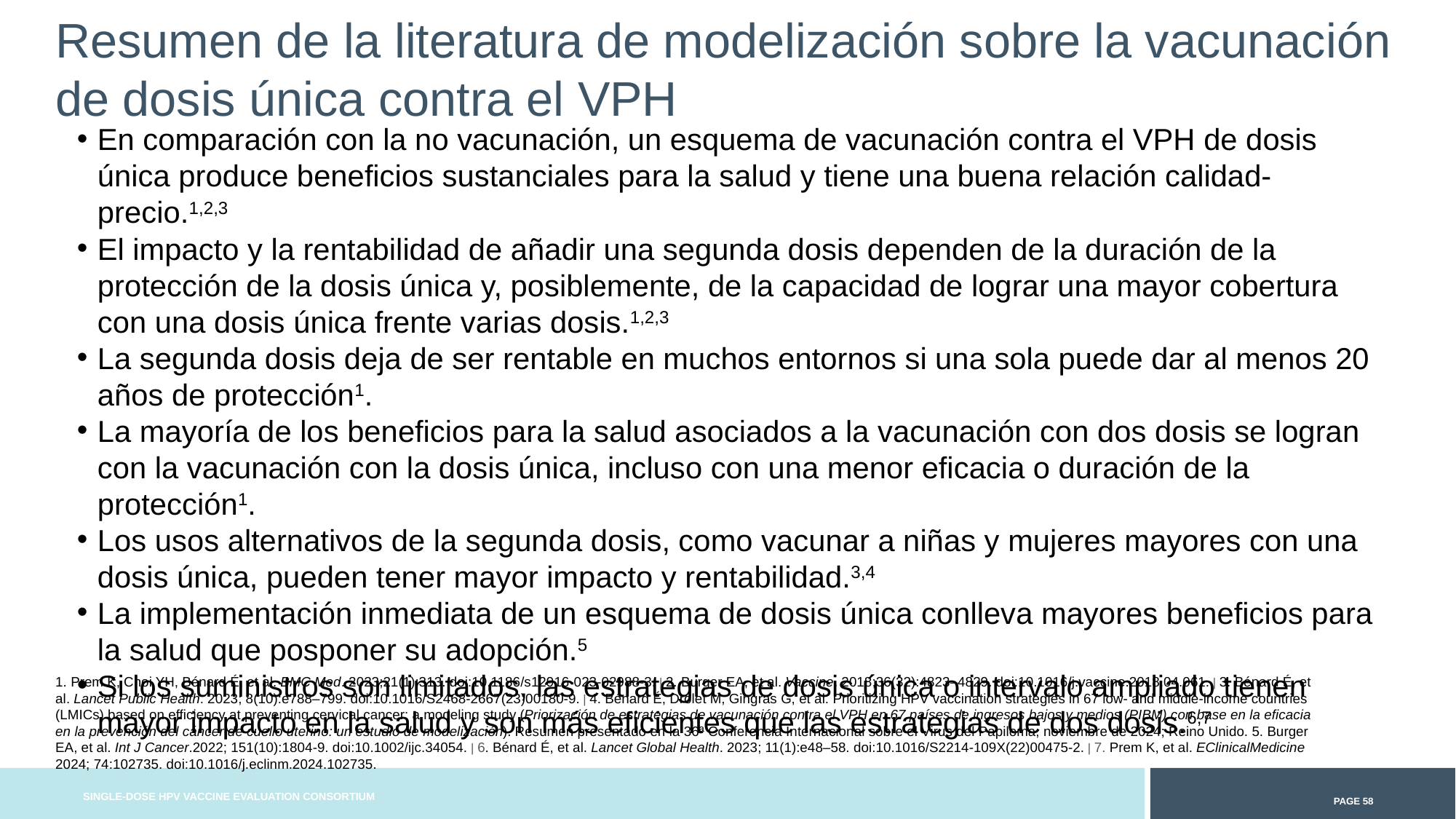

Resumen de la literatura de modelización sobre la vacunación de dosis única contra el VPH
En comparación con la no vacunación, un esquema de vacunación contra el VPH de dosis única produce beneficios sustanciales para la salud y tiene una buena relación calidad-precio.1,2,3
El impacto y la rentabilidad de añadir una segunda dosis dependen de la duración de la protección de la dosis única y, posiblemente, de la capacidad de lograr una mayor cobertura con una dosis única frente varias dosis.1,2,3
La segunda dosis deja de ser rentable en muchos entornos si una sola puede dar al menos 20 años de protección1.
La mayoría de los beneficios para la salud asociados a la vacunación con dos dosis se logran con la vacunación con la dosis única, incluso con una menor eficacia o duración de la protección1.
Los usos alternativos de la segunda dosis, como vacunar a niñas y mujeres mayores con una dosis única, pueden tener mayor impacto y rentabilidad.3,4
La implementación inmediata de un esquema de dosis única conlleva mayores beneficios para la salud que posponer su adopción.5
Si los suministros son limitados, las estrategias de dosis única o intervalo ampliado tienen mayor impacto en la salud y son más eficientes que las estrategias de dos dosis.6,7

1. Prem K, Choi YH, Bénard É, et al. BMC Med. 2023;21(1):313. doi:10.1186/s12916-023-02988-3. | 2. Burger EA, et al. Vaccine. 2018;36(32):4823–4829. doi:10.1016/j.vaccine.2018.04.061. | 3. Bénard É, et al. Lancet Public Health. 2023; 8(10):e788–799. doi:10.1016/S2468-2667(23)00180-9. | 4. Bénard É, Drolet M, Gingras G, et al. Prioritizing HPV vaccination strategies in 67 low- and middle-income countries (LMICs) based on efficiency at preventing cervical cancer: a modeling study (Priorización de estrategias de vacunación contra el VPH en 67 países de ingresos bajos y medios (PIBM) con base en la eficacia en la prevención del cáncer de cuello uterino: un estudio de modelización). Resumen presentado en la 36ª Conferencia Internacional sobre el Virus del Papiloma; noviembre de 2024; Reino Unido. 5. Burger EA, et al. Int J Cancer.2022; 151(10):1804-9. doi:10.1002/ijc.34054. | 6. Bénard É, et al. Lancet Global Health. 2023; 11(1):e48–58. doi:10.1016/S2214-109X(22)00475-2. | 7. Prem K, et al. EClinicalMedicine 2024; 74:102735. doi:10.1016/j.eclinm.2024.102735.